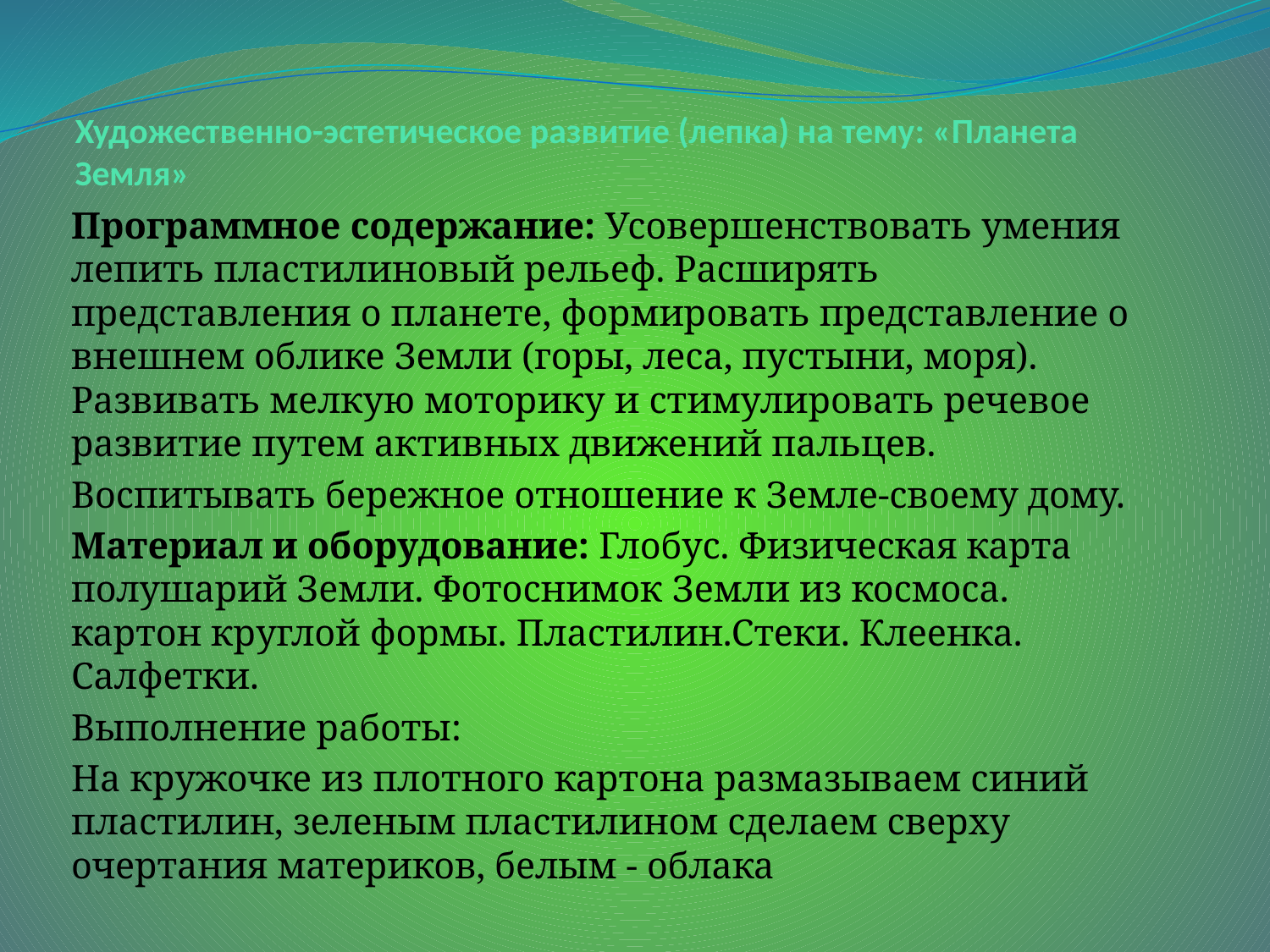

# Художественно-эстетическое развитие (лепка) на тему: «Планета Земля»
Программное содержание: Усовершенствовать умения лепить пластилиновый рельеф. Расширять представления о планете, формировать представление о внешнем облике Земли (горы, леса, пустыни, моря). Развивать мелкую моторику и стимулировать речевое развитие путем активных движений пальцев.
Воспитывать бережное отношение к Земле-своему дому.
Материал и оборудование: Глобус. Физическая карта полушарий Земли. Фотоснимок Земли из космоса. картон круглой формы. Пластилин.Стеки. Клеенка. Салфетки.
Выполнение работы:
На кружочке из плотного картона размазываем синий пластилин, зеленым пластилином сделаем сверху очертания материков, белым - облака